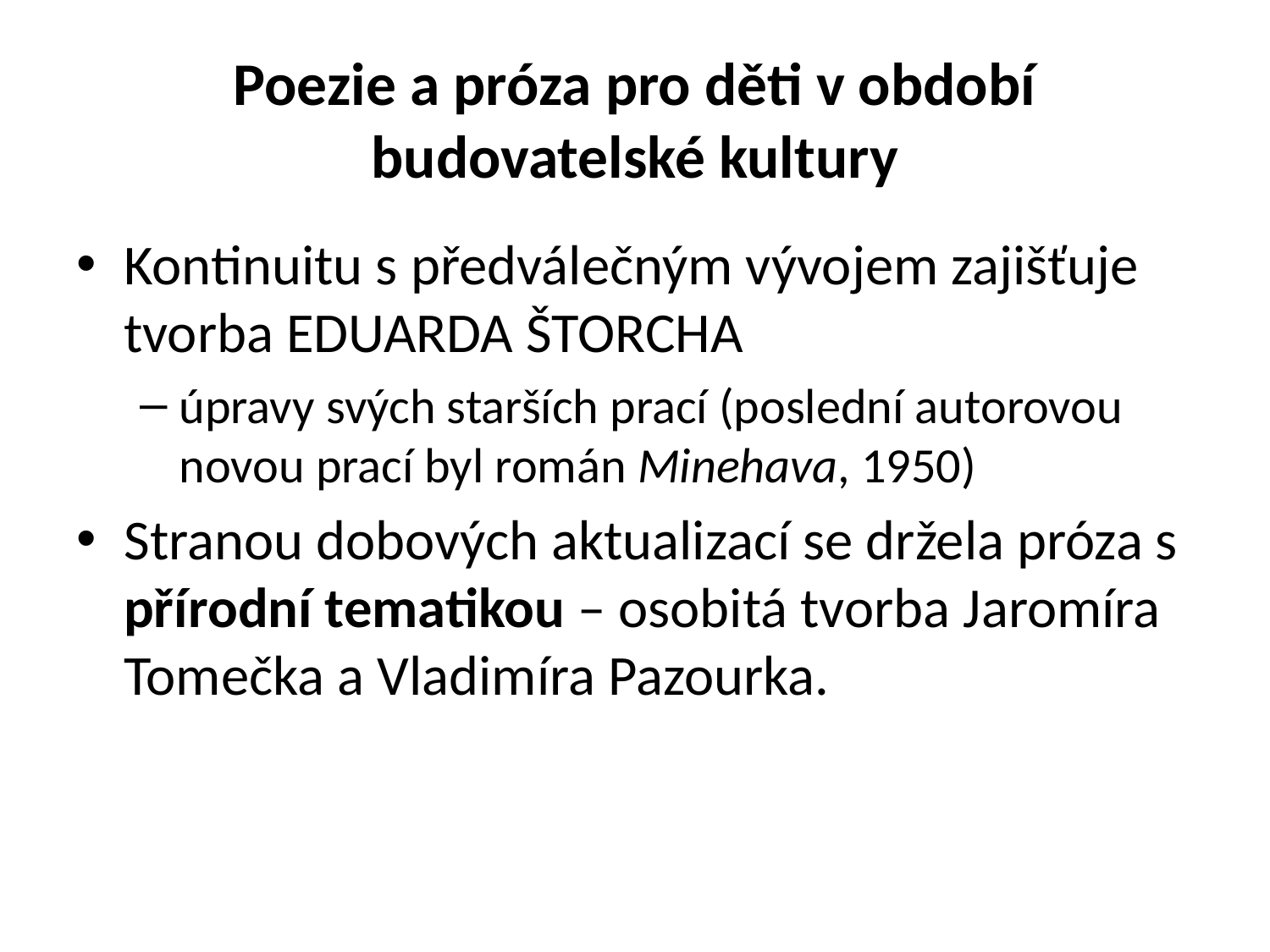

# Poezie a próza pro děti v období budovatelské kultury
Kontinuitu s předválečným vývojem zajišťuje tvorba EDUARDA ŠTORCHA
úpravy svých starších prací (poslední autorovou novou prací byl román Minehava, 1950)
Stranou dobových aktualizací se držela próza s přírodní tematikou – osobitá tvorba Jaromíra Tomečka a Vladimíra Pazourka.